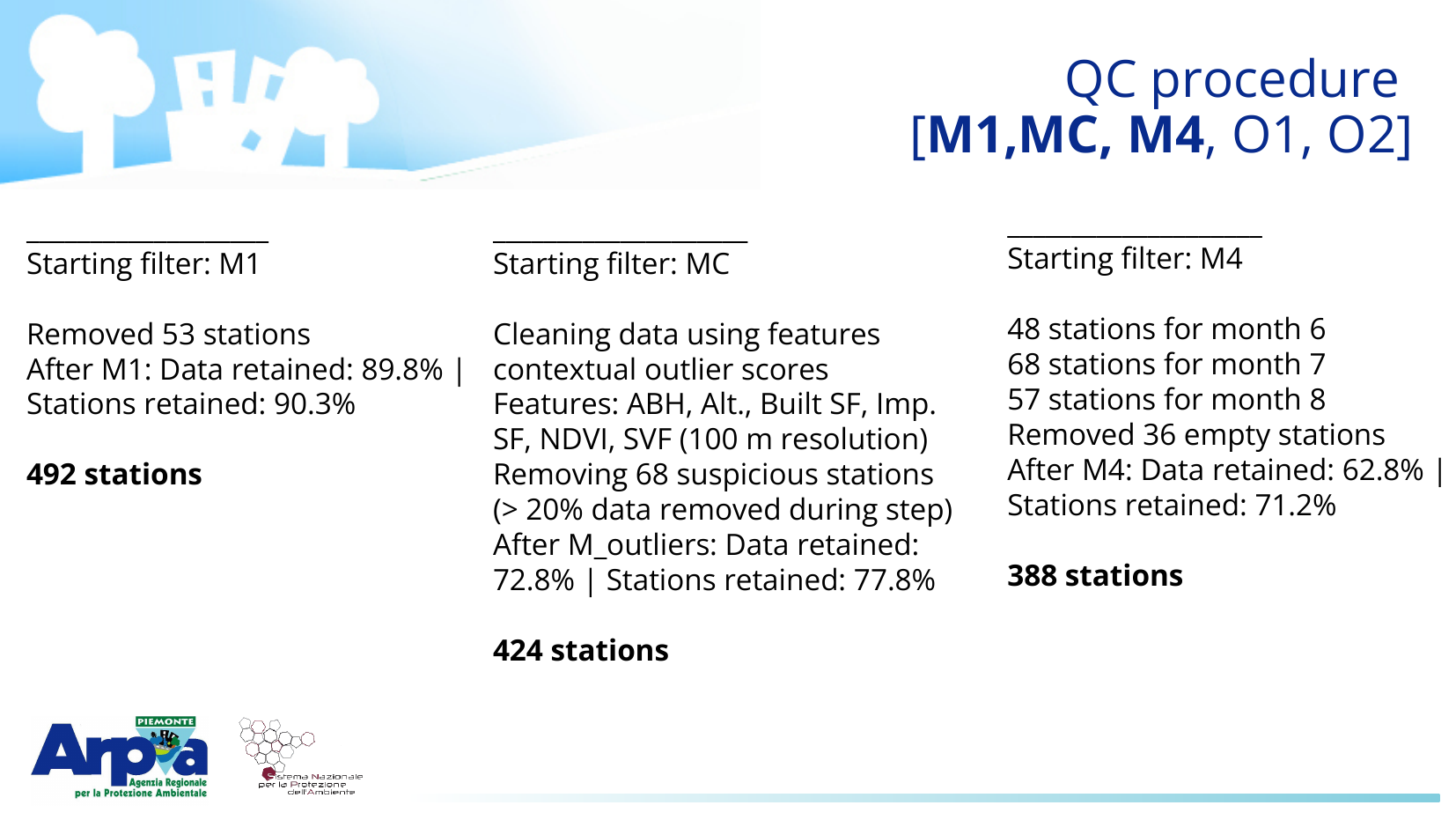

QC procedure
[M1,MC, M4, O1, O2]
____________________
Starting filter: M4

48 stations for month 6
68 stations for month 7
57 stations for month 8
Removed 36 empty stations
After M4: Data retained: 62.8% |
Stations retained: 71.2%

388 stations

___________________
Starting filter: M1

Removed 53 stations
After M1: Data retained: 89.8% |
Stations retained: 90.3%

492 stations
____________________
Starting filter: MC

Cleaning data using features contextual outlier scores
Features: ABH, Alt., Built SF, Imp. SF, NDVI, SVF (100 m resolution)
Removing 68 suspicious stations
(> 20% data removed during step)
After M_outliers: Data retained: 72.8% | Stations retained: 77.8%

424 stations